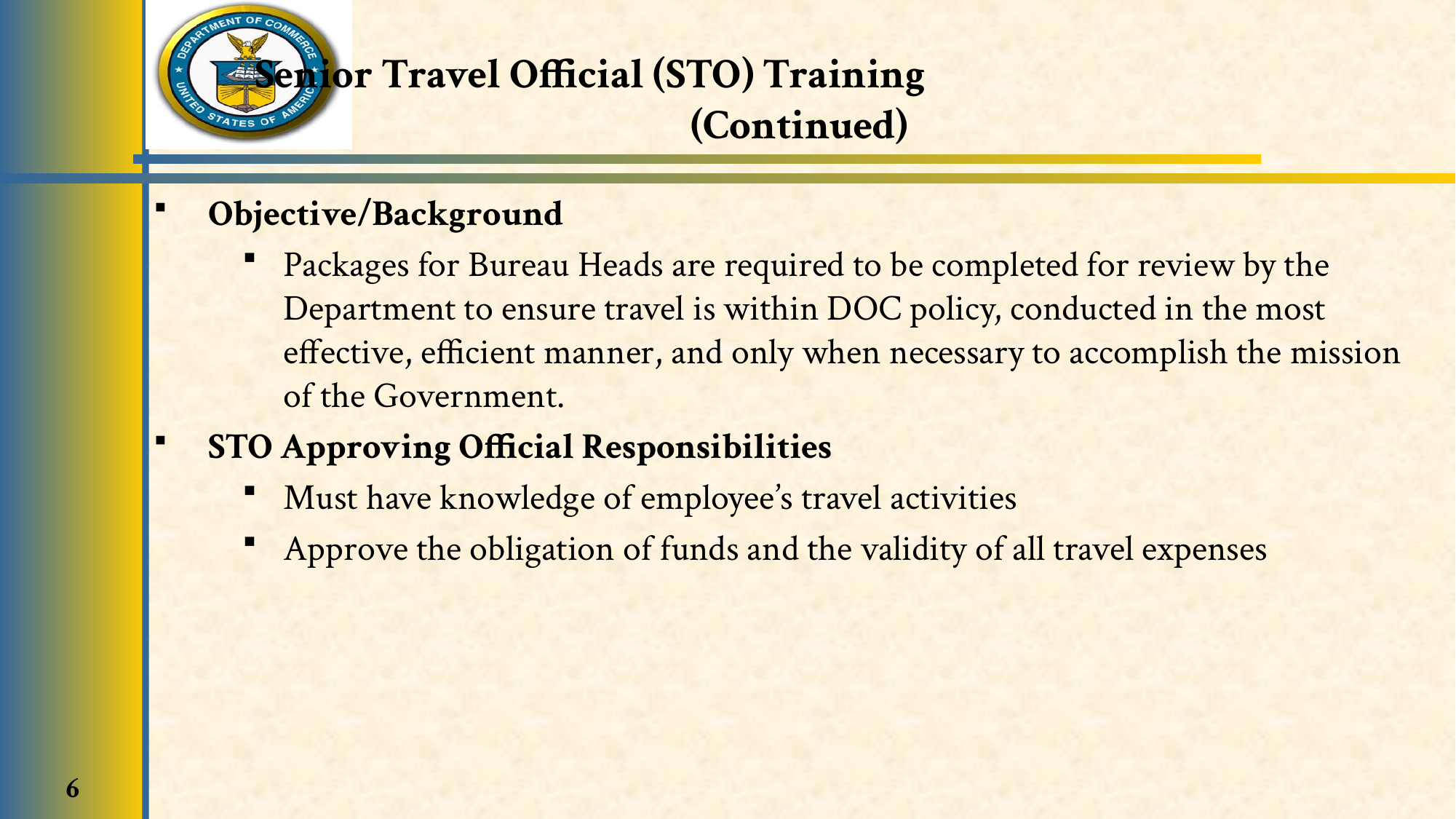

Senior Travel Official (STO) Training                                                 (Continued)
Objective/Background
Packages for Bureau Heads are required to be completed for review by the Department to ensure travel is within DOC policy, conducted in the most effective, efficient manner, and only when necessary to accomplish the mission of the Government.
STO Approving Official Responsibilities
Must have knowledge of employee’s travel activities
Approve the obligation of funds and the validity of all travel expenses
6